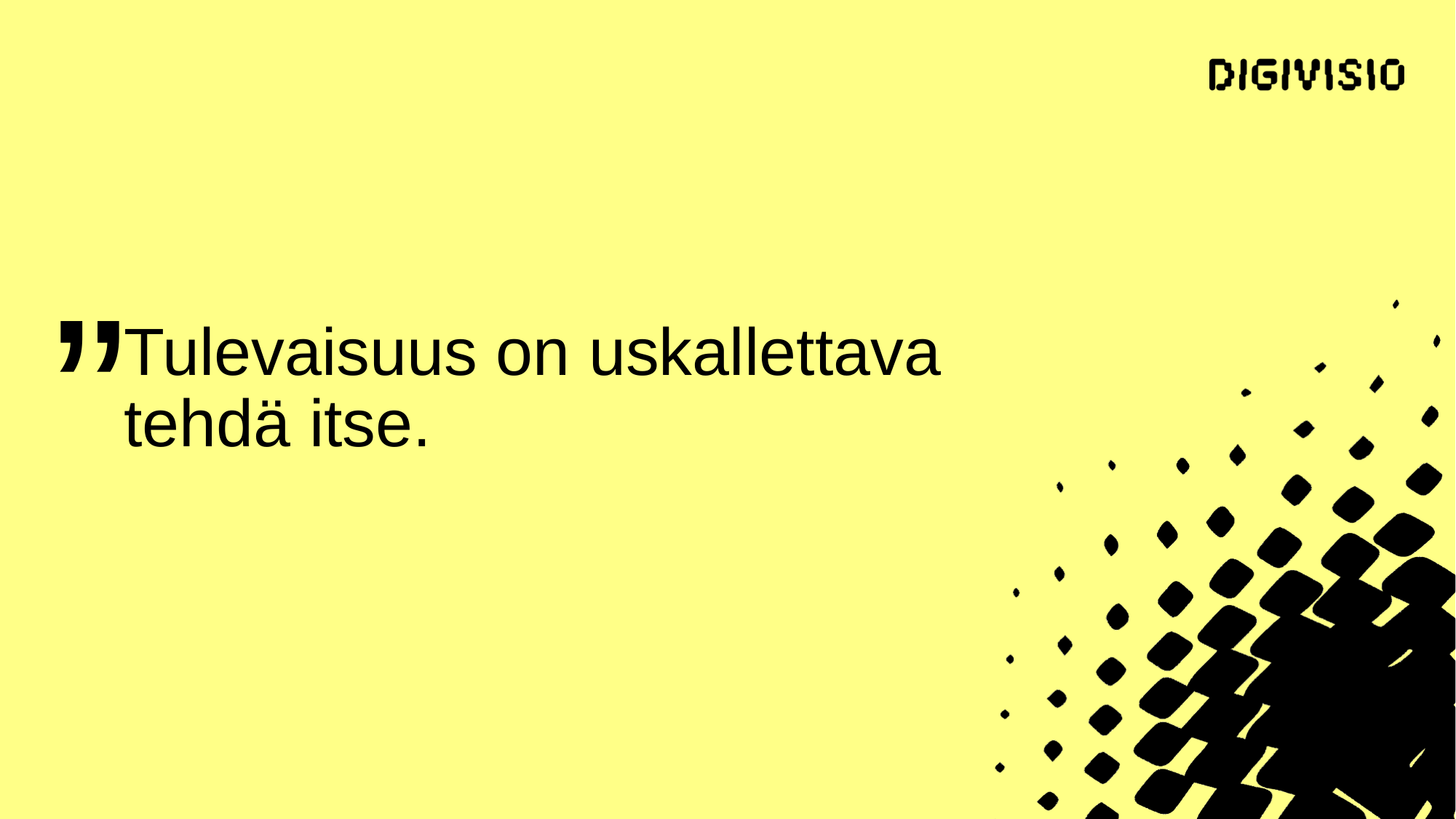

# Tulevaisuus on uskallettava tehdä itse.
”